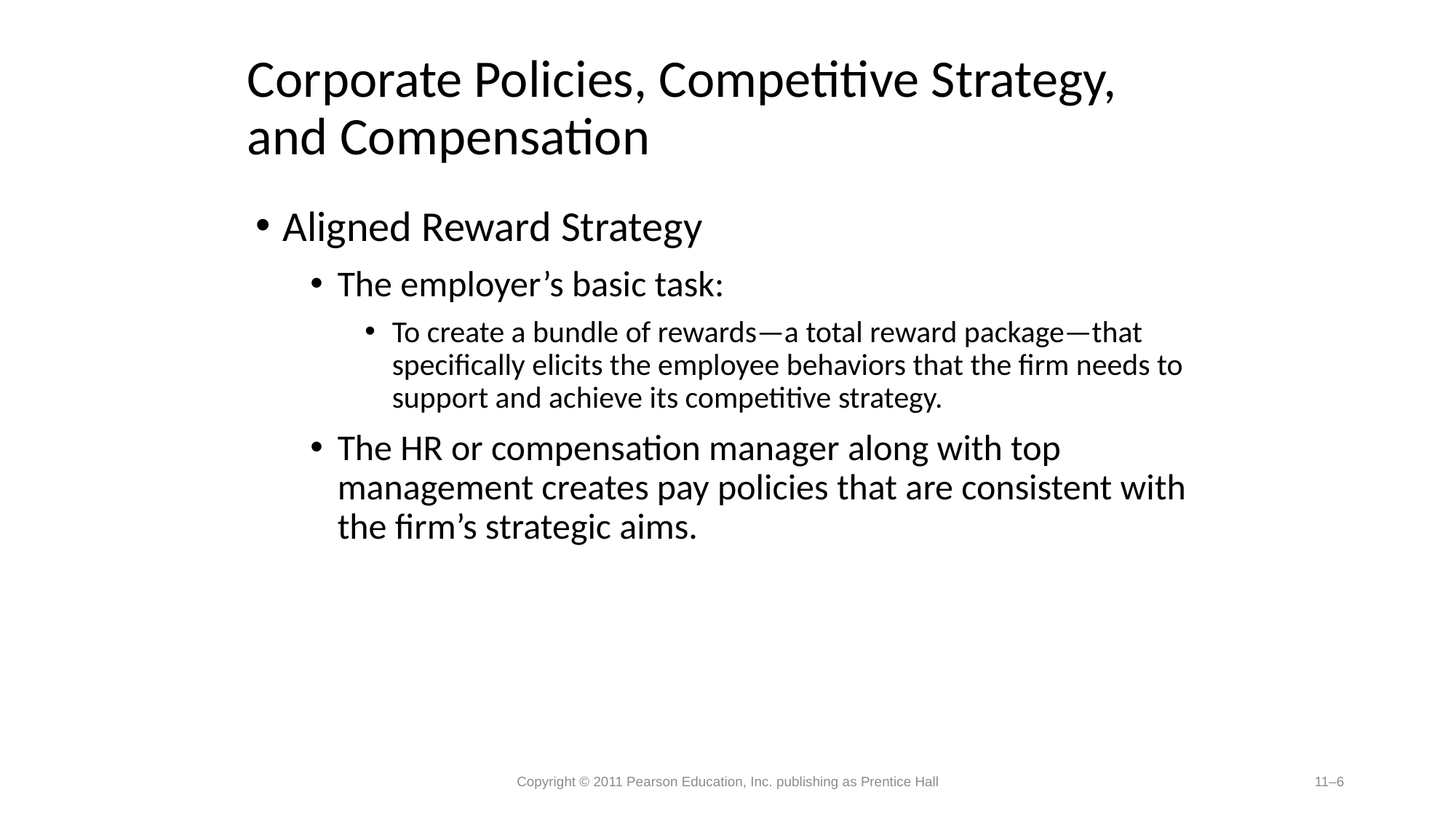

# Corporate Policies, Competitive Strategy, and Compensation
Aligned Reward Strategy
The employer’s basic task:
To create a bundle of rewards—a total reward package—that specifically elicits the employee behaviors that the firm needs to support and achieve its competitive strategy.
The HR or compensation manager along with top management creates pay policies that are consistent with the firm’s strategic aims.
Copyright © 2011 Pearson Education, Inc. publishing as Prentice Hall
11–6